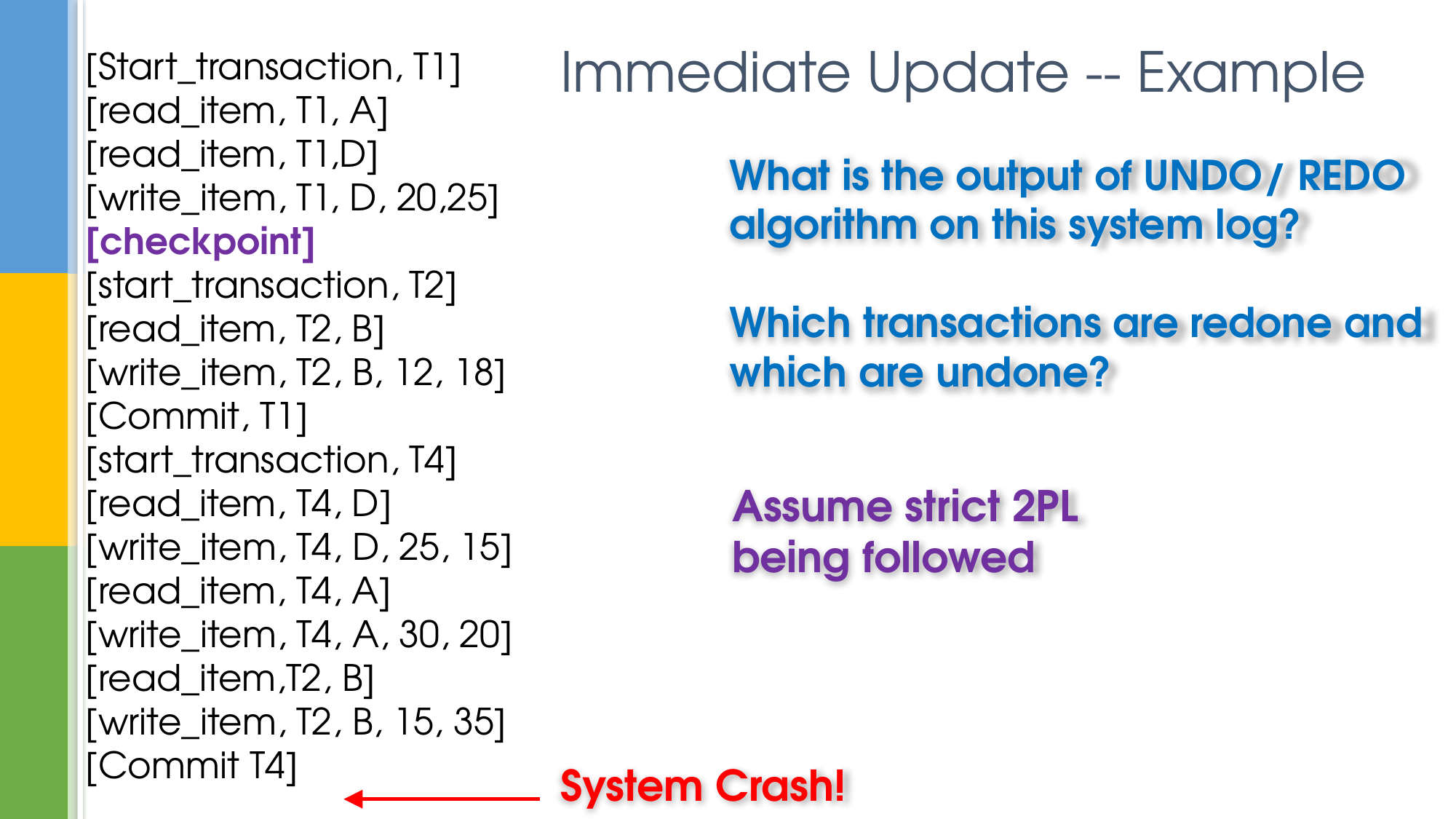

# Immediate Update -- Example
[Start_transaction, T1]
[read_item, T1, A]
[read_item, T1,D]
[write_item, T1, D, 20,25]
[checkpoint]
[start_transaction, T2]
[read_item, T2, B]
[write_item, T2, B, 12, 18]
[Commit, T1]
[start_transaction, T4]
[read_item, T4, D]
[write_item, T4, D, 25, 15]
[read_item, T4, A]
[write_item, T4, A, 30, 20]
[read_item,T2, B]
[write_item, T2, B, 15, 35]
[Commit T4]
What is the output of UNDO/ REDO algorithm on this system log?

Which transactions are redone and which are undone?
Assume strict 2PL being followed
System Crash!